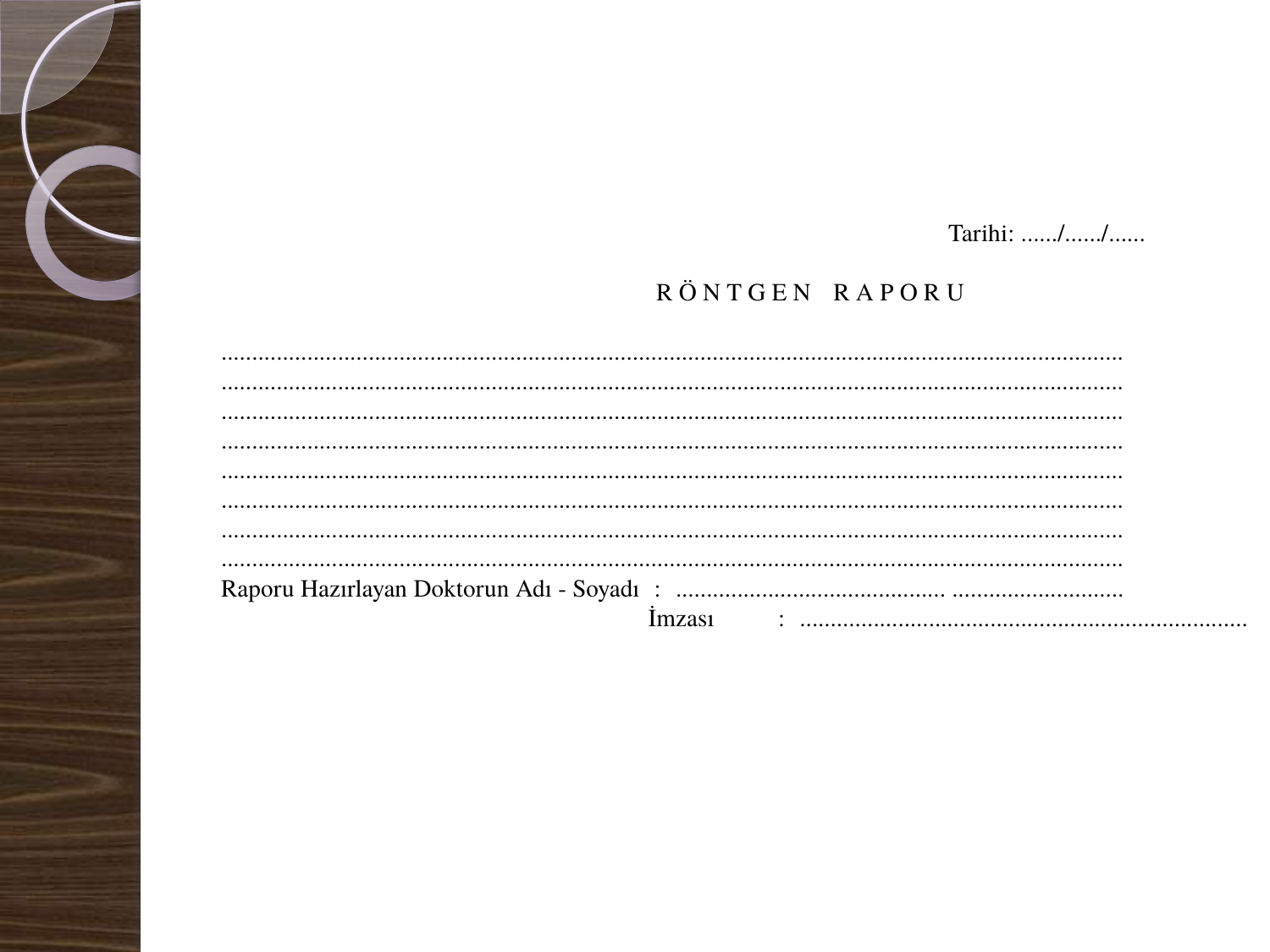

Tarihi: ....../....../......

                                                     R Ö N T G E N   R A P O R U

...................................................................................................................................................
...................................................................................................................................................
...................................................................................................................................................
...................................................................................................................................................
...................................................................................................................................................
...................................................................................................................................................
...................................................................................................................................................
...................................................................................................................................................
Raporu Hazırlayan Doktorun Adı - Soyadı  :  ............................................ ............................
                                                    İmzası        :  .........................................................................